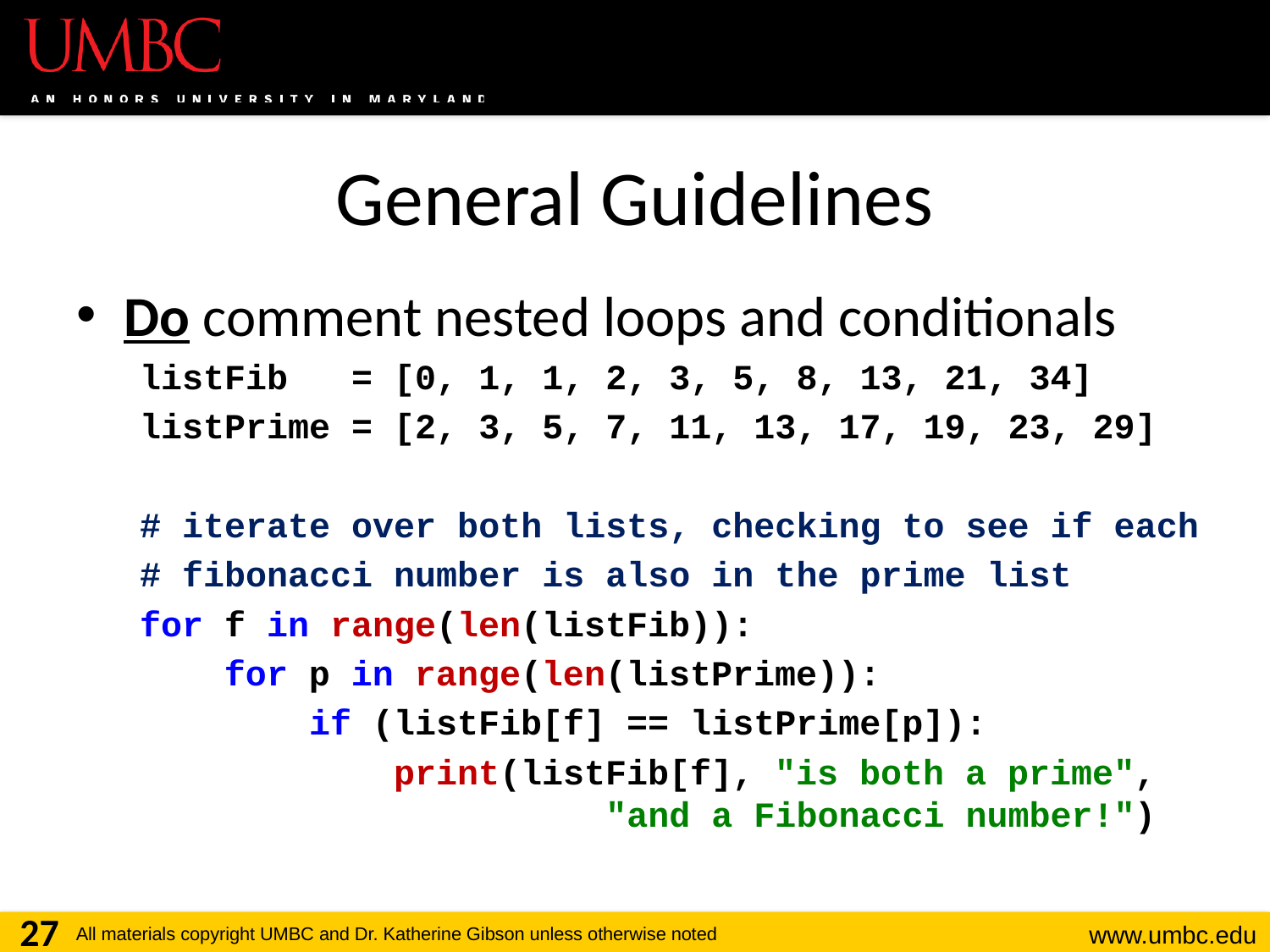

# General Guidelines
Do comment nested loops and conditionals
listFib   = [0, 1, 1, 2, 3, 5, 8, 13, 21, 34]
listPrime = [2, 3, 5, 7, 11, 13, 17, 19, 23, 29]

# iterate over both lists, checking to see if each
# fibonacci number is also in the prime list
for f in range(len(listFib)):
    for p in range(len(listPrime)):
        if (listFib[f] == listPrime[p]):
            print(listFib[f], "is both a prime",
                      "and a Fibonacci number!")
27